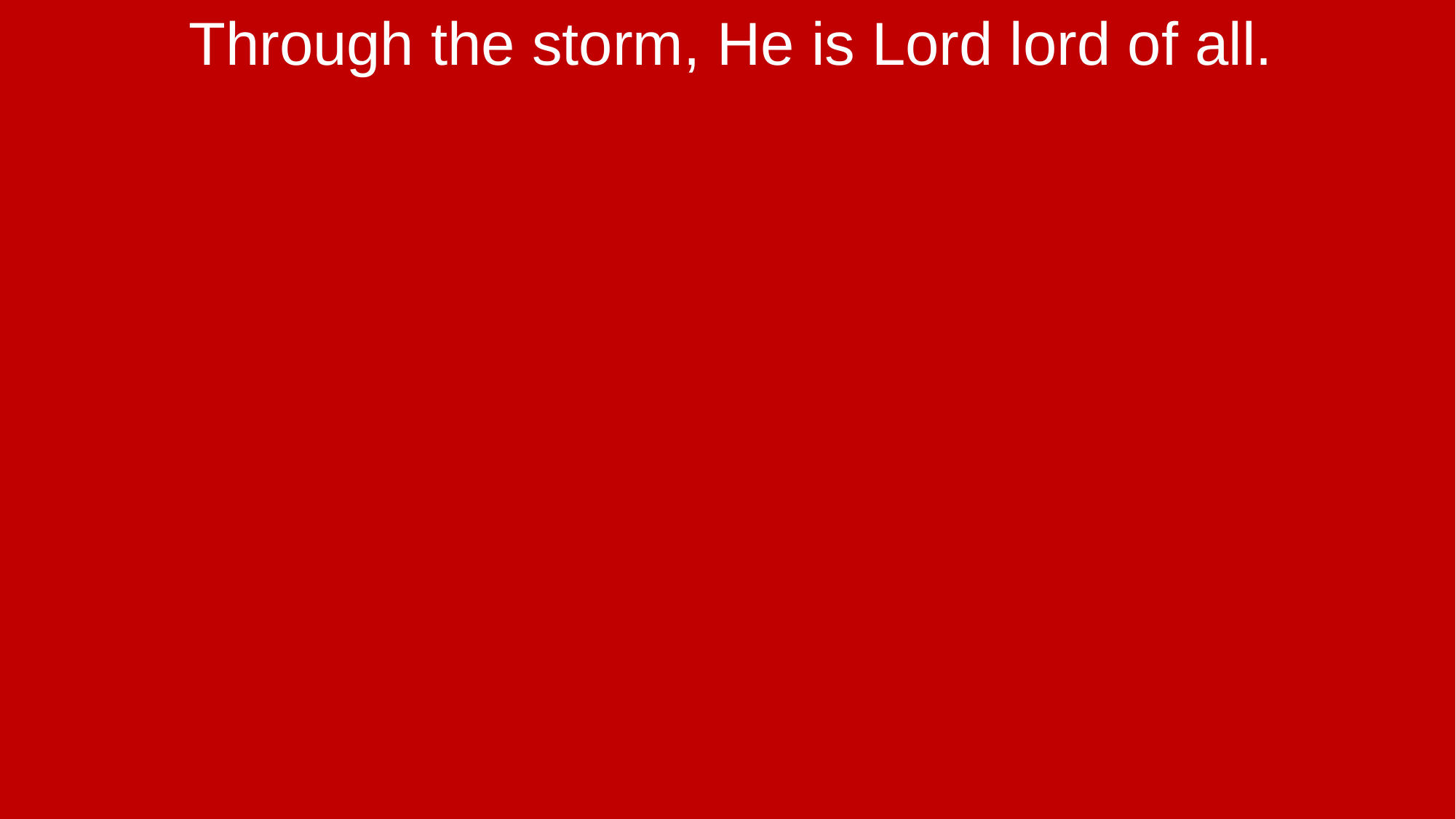

Through the storm, He is Lord lord of all.